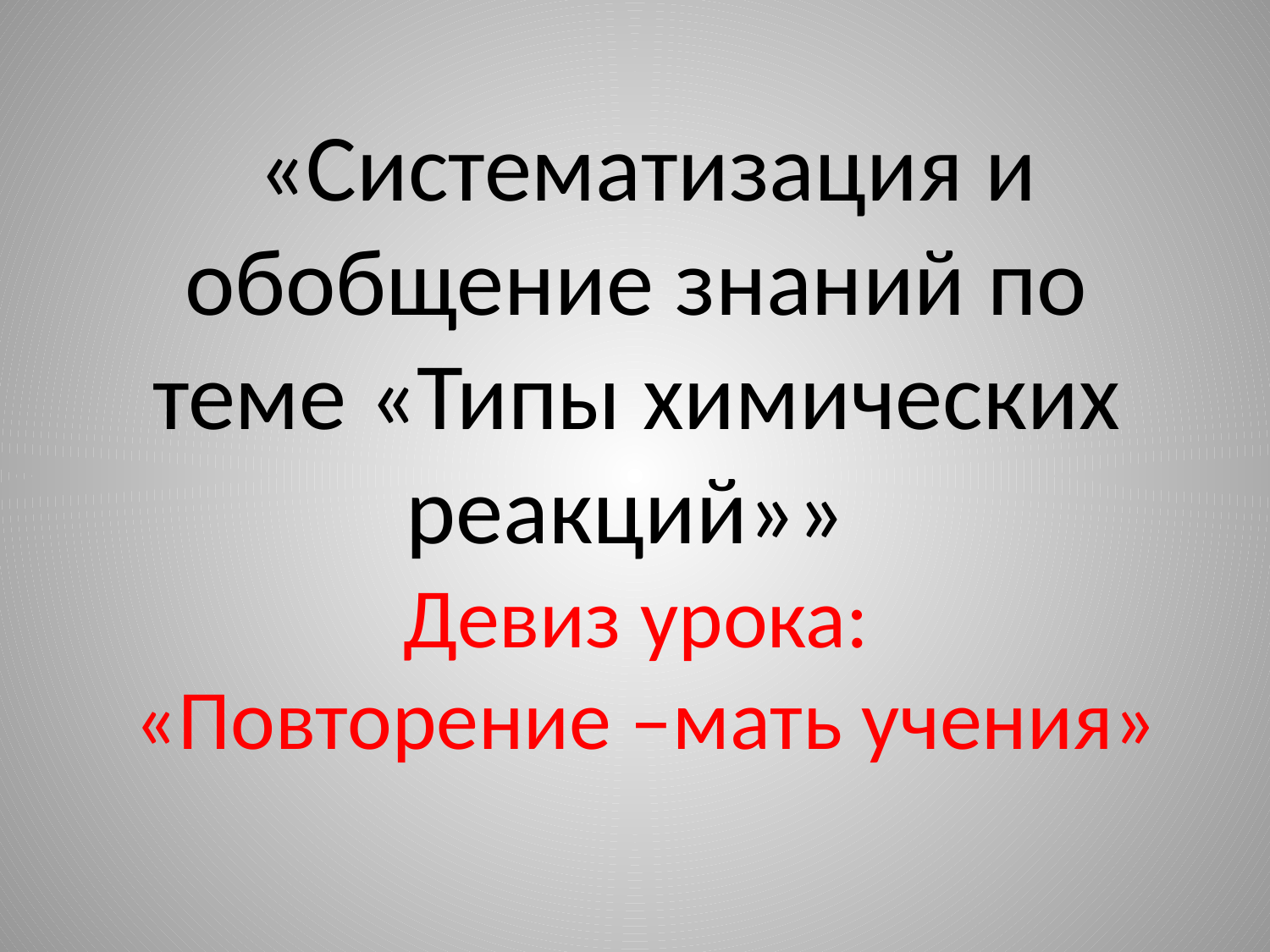

# «Систематизация и обобщение знаний по теме «Типы химических реакций»» Девиз урока: «Повторение –мать учения»